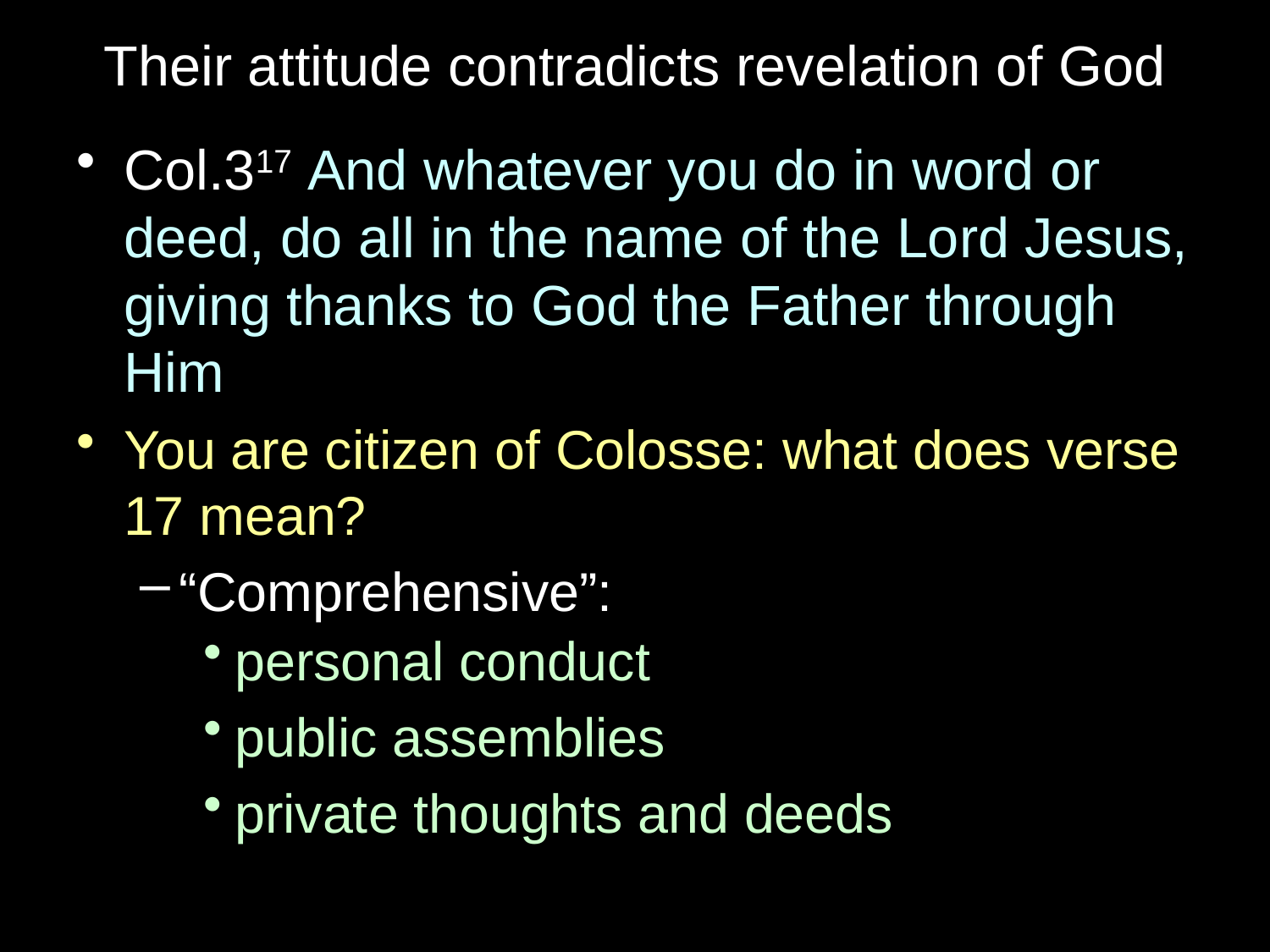

# Their attitude contradicts revelation of God
Col.317 And whatever you do in word or deed, do all in the name of the Lord Jesus, giving thanks to God the Father through Him
You are citizen of Colosse: what does verse 17 mean?
“Comprehensive”:
personal conduct
public assemblies
private thoughts and deeds